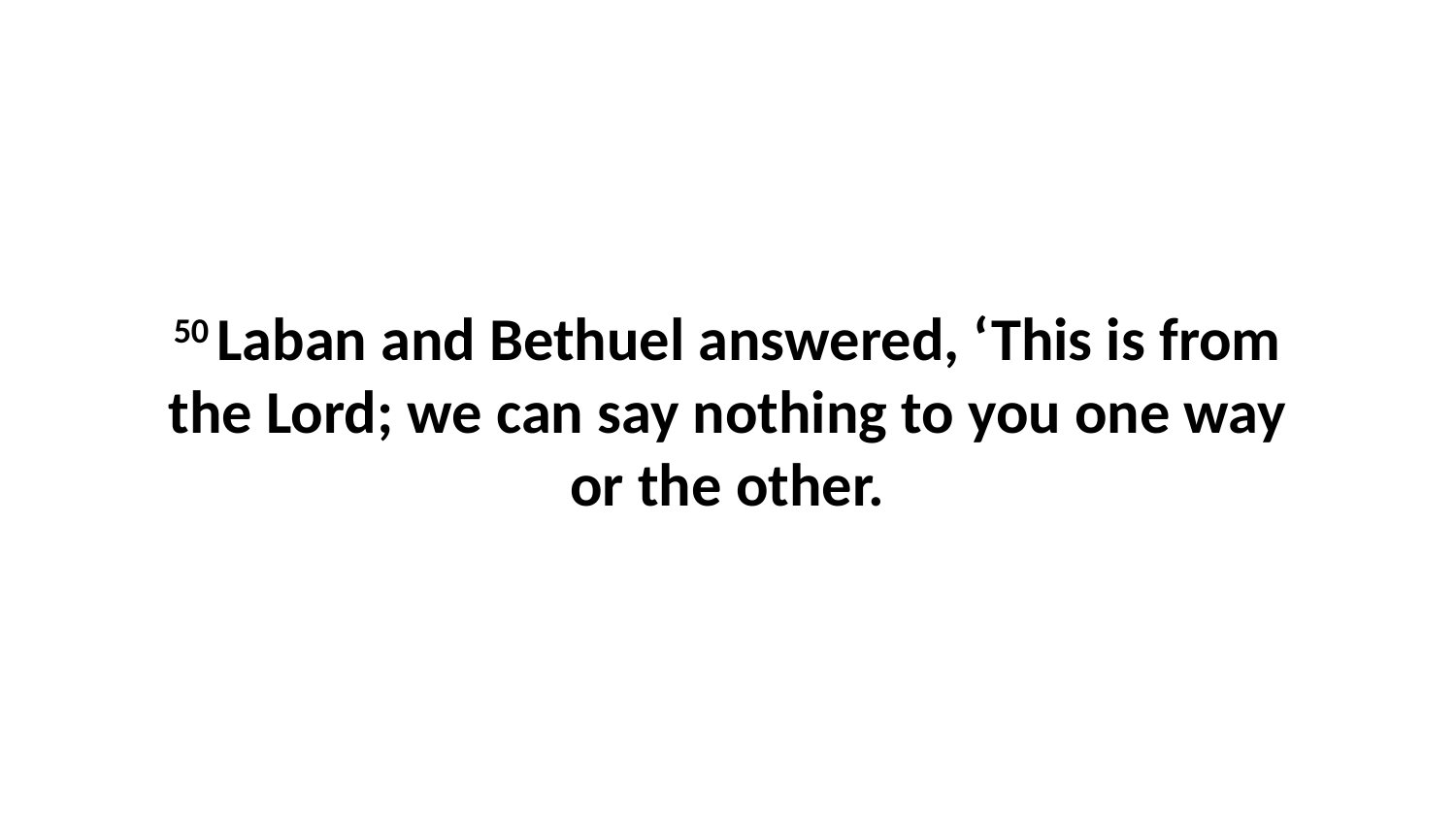

50 Laban and Bethuel answered, ‘This is from the Lord; we can say nothing to you one way or the other.